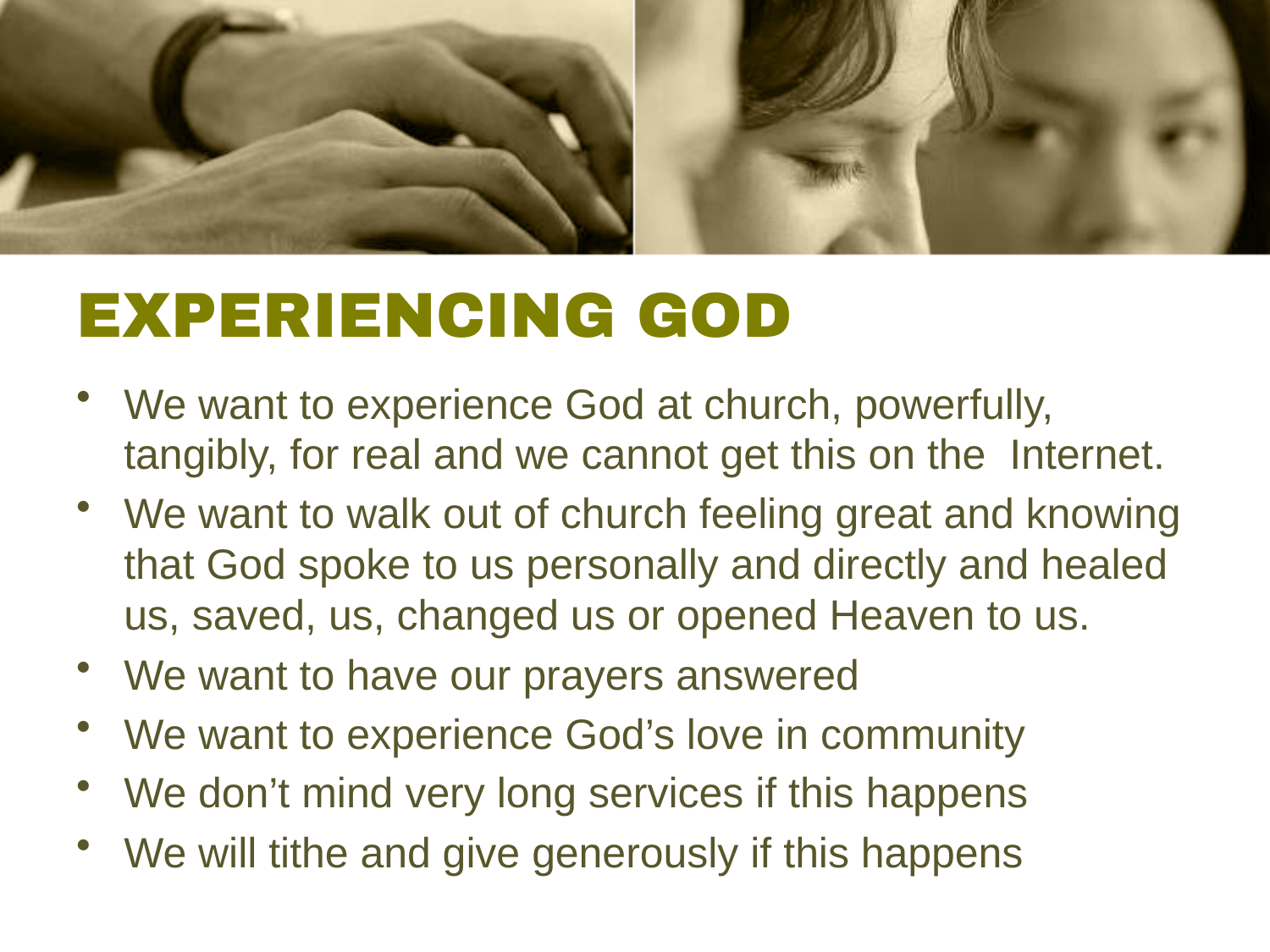

# EXPERIENCING GOD
We want to experience God at church, powerfully, tangibly, for real and we cannot get this on the  Internet.
We want to walk out of church feeling great and knowing that God spoke to us personally and directly and healed us, saved, us, changed us or opened Heaven to us.
We want to have our prayers answered
We want to experience God’s love in community
We don’t mind very long services if this happens
We will tithe and give generously if this happens